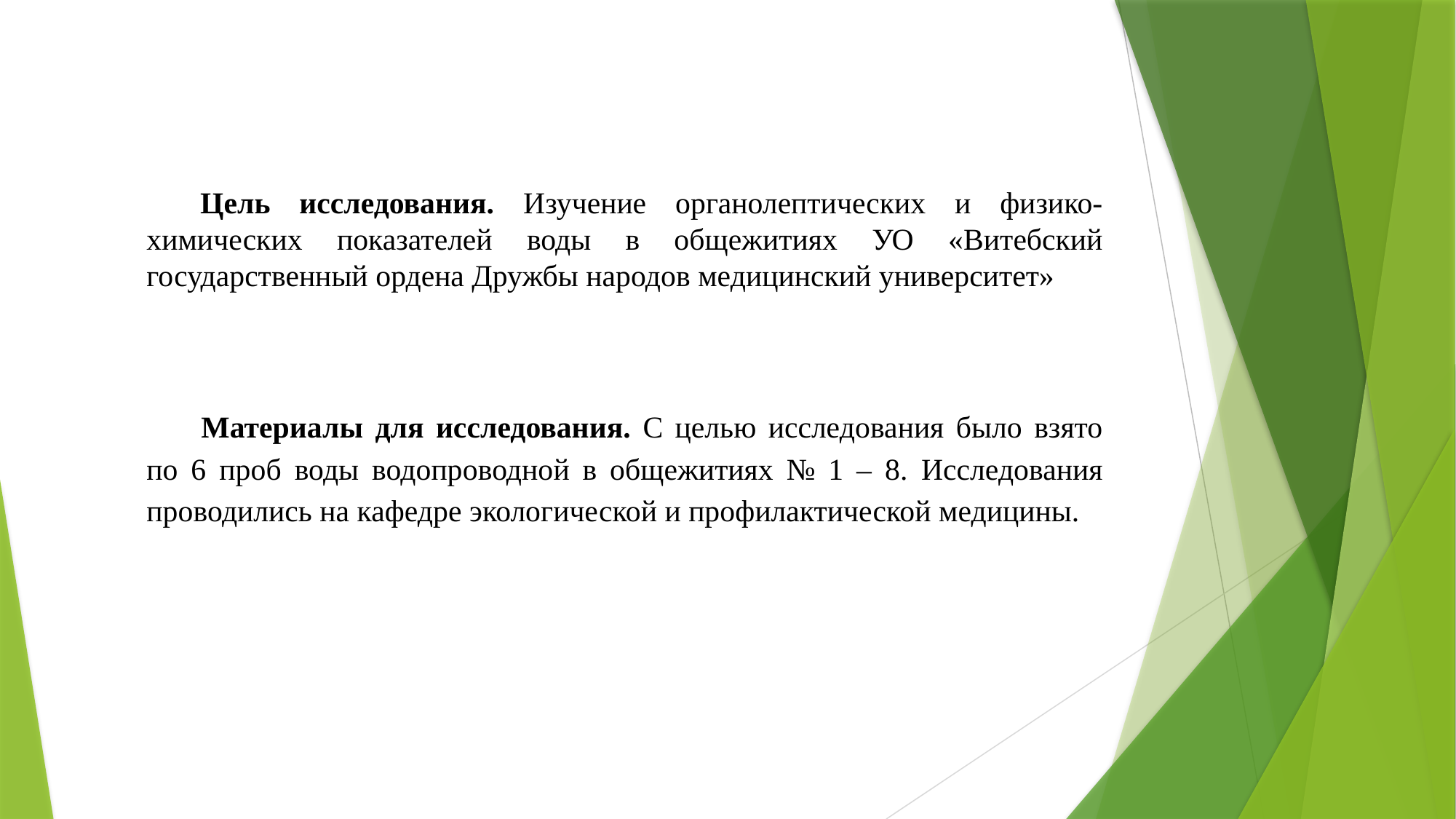

Цель исследования. Изучение органолептических и физико-химических показателей воды в общежитиях УО «Витебский государственный ордена Дружбы народов медицинский университет»

Материалы для исследования. С целью исследования было взято по 6 проб воды водопроводной в общежитиях № 1 – 8. Исследования проводились на кафедре экологической и профилактической медицины.